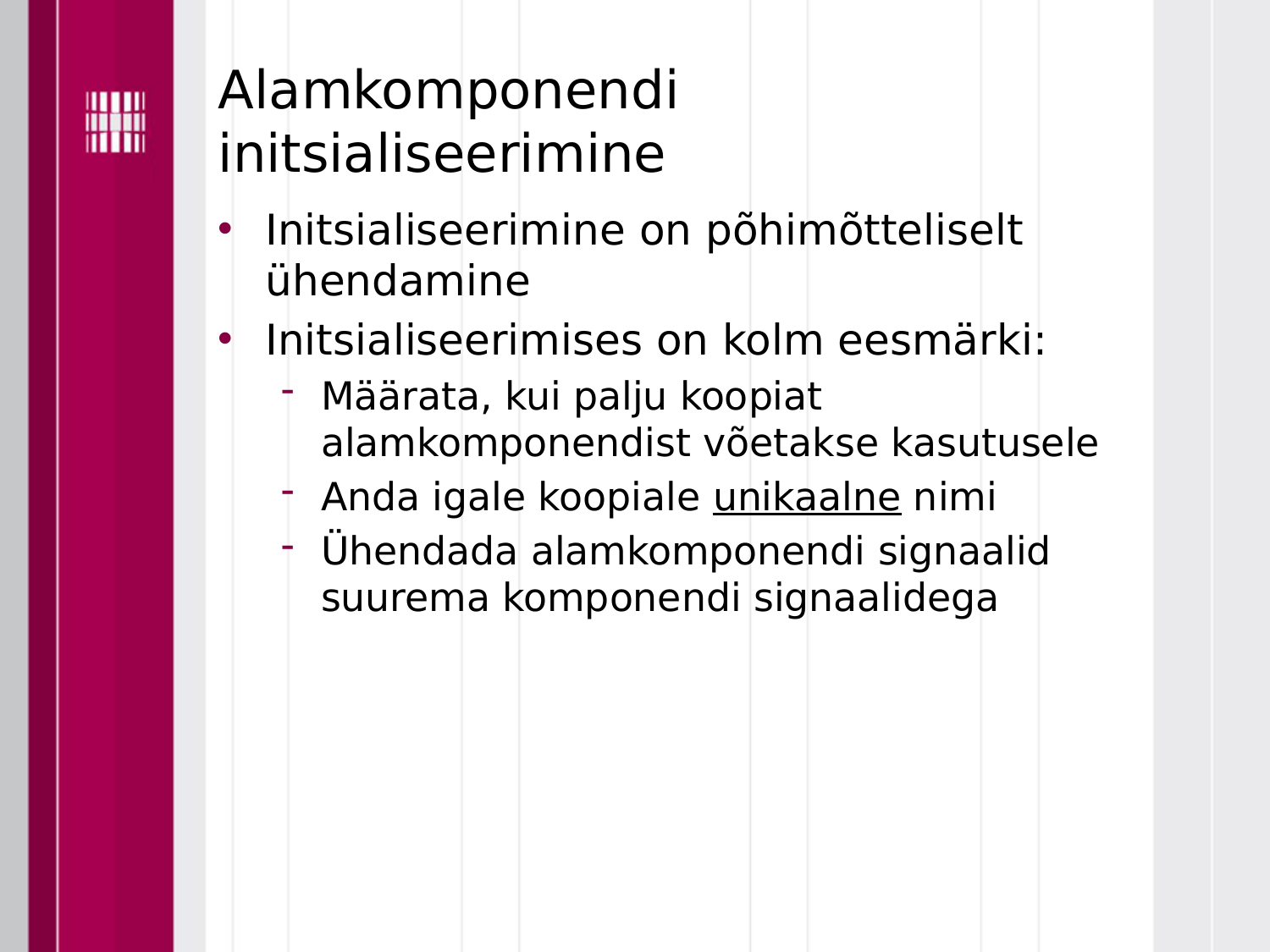

# Alamkomponendi initsialiseerimine
Initsialiseerimine on põhimõtteliselt ühendamine
Initsialiseerimises on kolm eesmärki:
Määrata, kui palju koopiat alamkomponendist võetakse kasutusele
Anda igale koopiale unikaalne nimi
Ühendada alamkomponendi signaalid suurema komponendi signaalidega